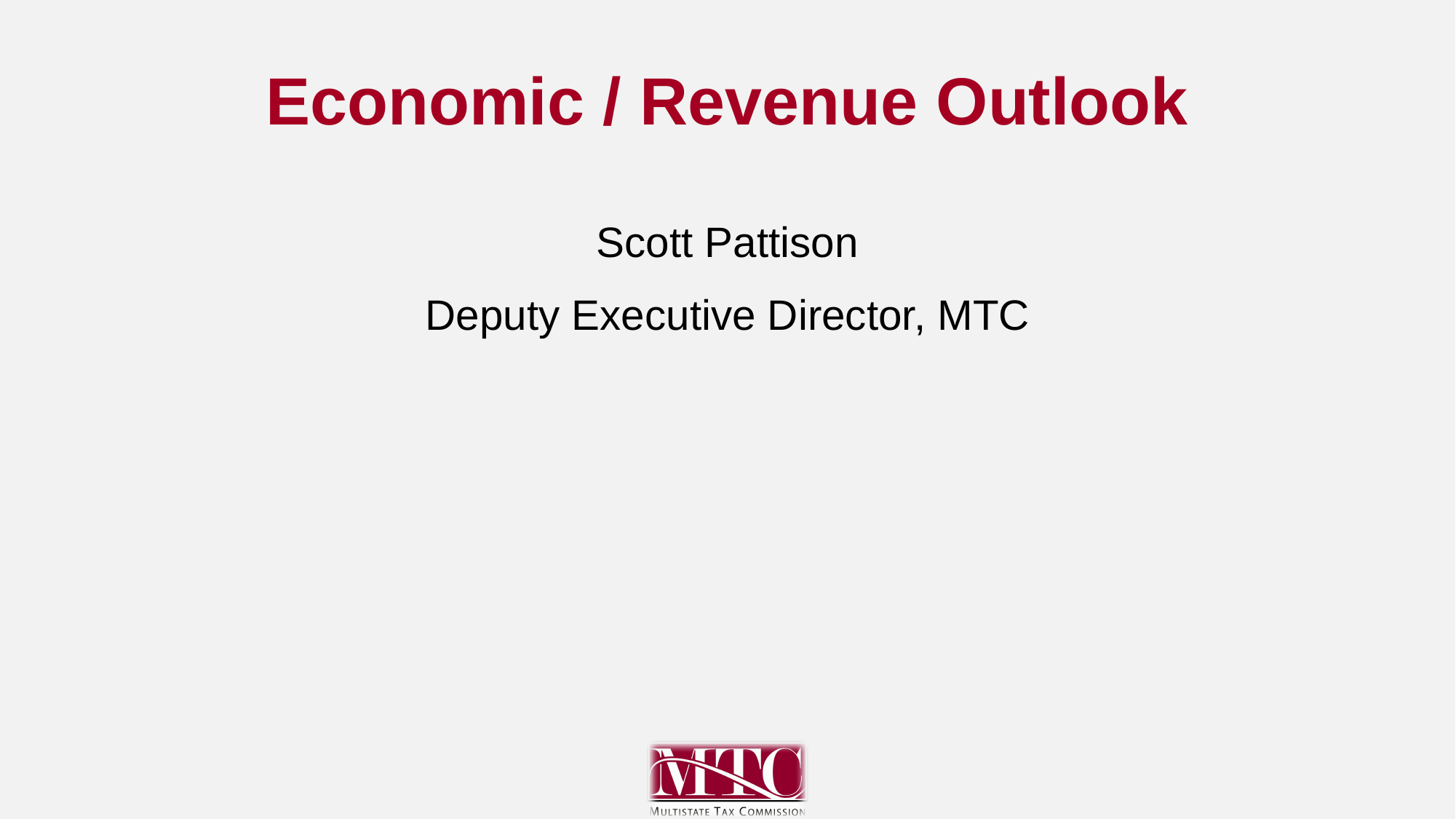

# Economic / Revenue Outlook
Scott Pattison
Deputy Executive Director, MTC